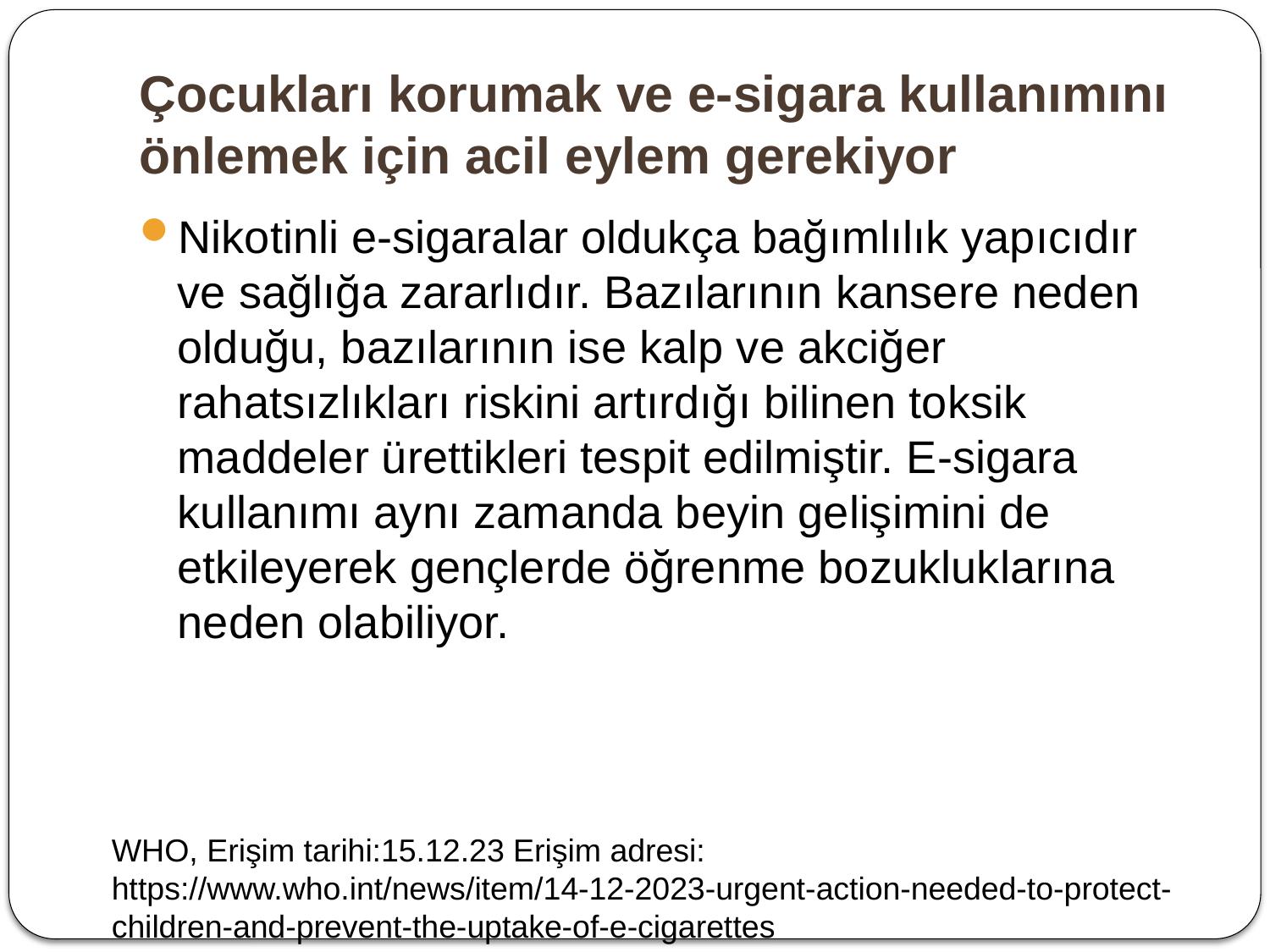

# Çocukları korumak ve e-sigara kullanımını önlemek için acil eylem gerekiyor
Nikotinli e-sigaralar oldukça bağımlılık yapıcıdır ve sağlığa zararlıdır. Bazılarının kansere neden olduğu, bazılarının ise kalp ve akciğer rahatsızlıkları riskini artırdığı bilinen toksik maddeler ürettikleri tespit edilmiştir. E-sigara kullanımı aynı zamanda beyin gelişimini de etkileyerek gençlerde öğrenme bozukluklarına neden olabiliyor.

WHO, Erişim tarihi:15.12.23 Erişim adresi: https://www.who.int/news/item/14-12-2023-urgent-action-needed-to-protect-children-and-prevent-the-uptake-of-e-cigarettes